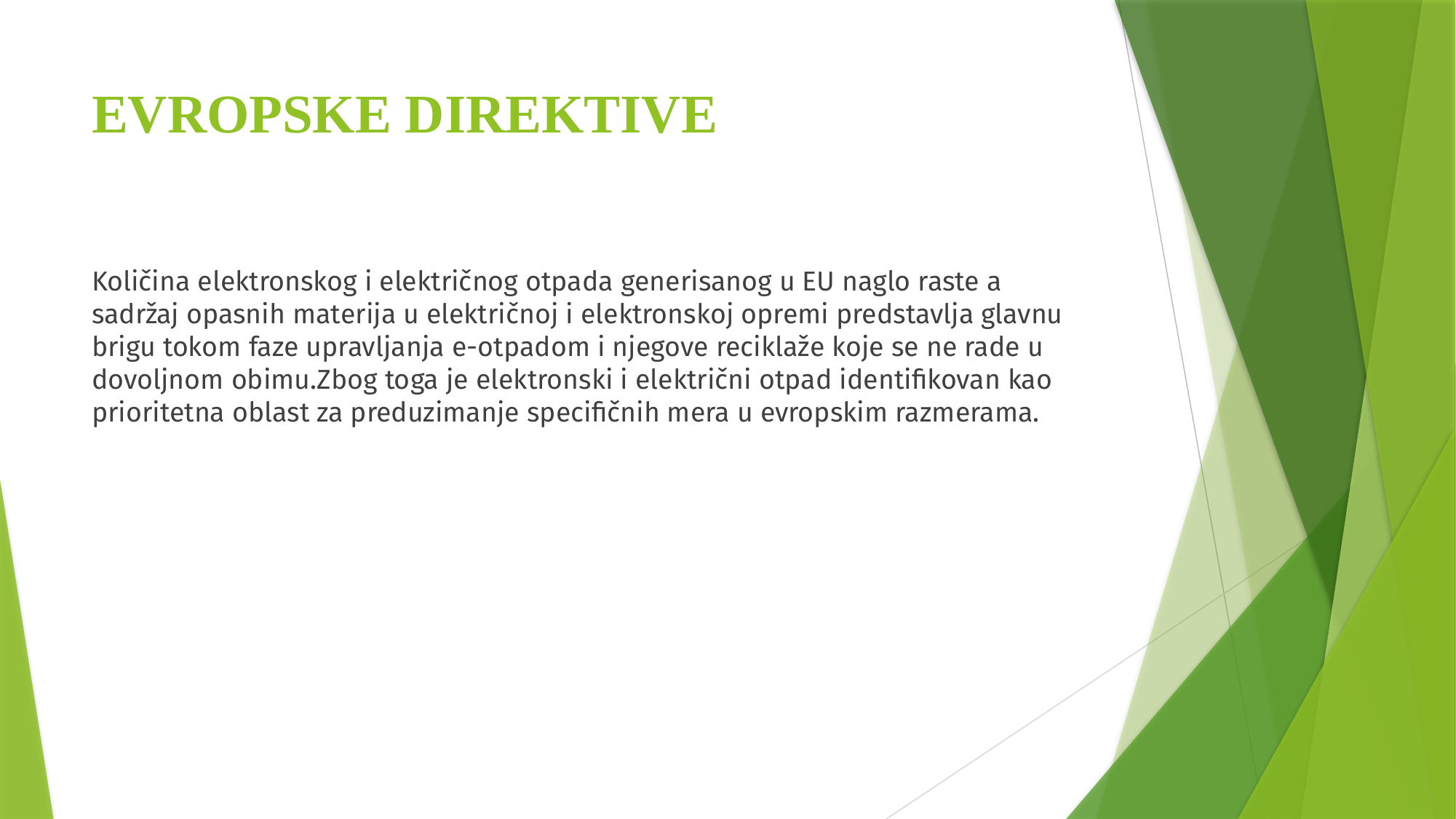

# EVROPSKE DIREKTIVE
Količina elektronskog i električnog otpada generisanog u EU naglo raste a sadržaj opasnih materija u električnoj i elektronskoj opremi predstavlja glavnu brigu tokom faze upravljanja e-otpadom i njegove reciklaže koje se ne rade u dovoljnom obimu.Zbog toga je elektronski i električni otpad identifikovan kao prioritetna oblast za preduzimanje specifičnih mera u evropskim razmerama.